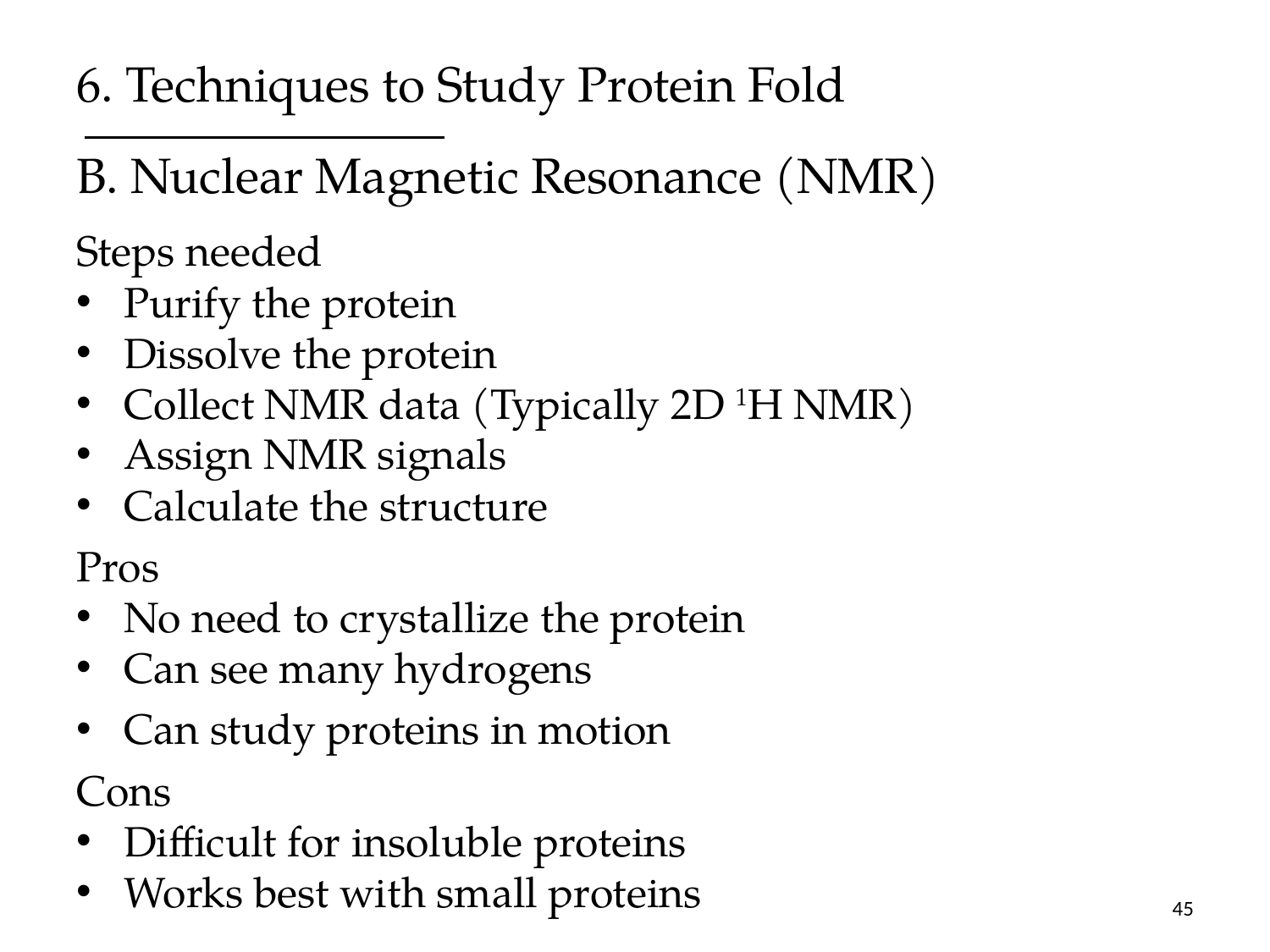

# 6. Techniques to Study Protein Fold
B. Nuclear Magnetic Resonance (NMR)

Steps needed
Purify the protein
Dissolve the protein
Collect NMR data (Typically 2D 1H NMR)
Assign NMR signals
Calculate the structure
Pros
No need to crystallize the protein
Can see many hydrogens
Can study proteins in motion
Cons
Difficult for insoluble proteins
Works best with small proteins

45